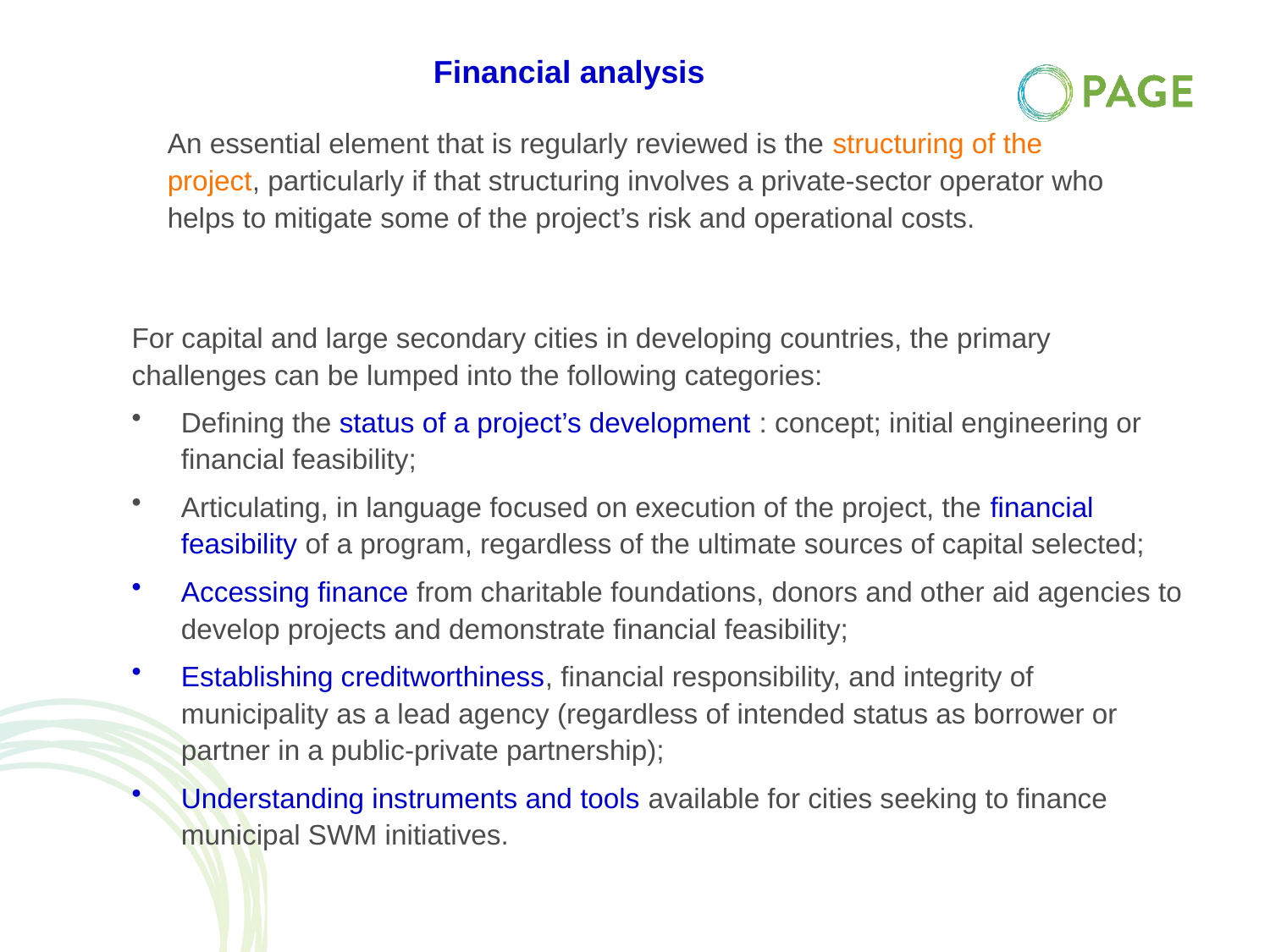

Financial analysis
An essential element that is regularly reviewed is the structuring of the project, particularly if that structuring involves a private-sector operator who helps to mitigate some of the project’s risk and operational costs.
For capital and large secondary cities in developing countries, the primary challenges can be lumped into the following categories:
Defining the status of a project’s development : concept; initial engineering or financial feasibility;
Articulating, in language focused on execution of the project, the financial feasibility of a program, regardless of the ultimate sources of capital selected;
Accessing finance from charitable foundations, donors and other aid agencies to develop projects and demonstrate financial feasibility;
Establishing creditworthiness, financial responsibility, and integrity of municipality as a lead agency (regardless of intended status as borrower or partner in a public-private partnership);
Understanding instruments and tools available for cities seeking to finance municipal SWM initiatives.